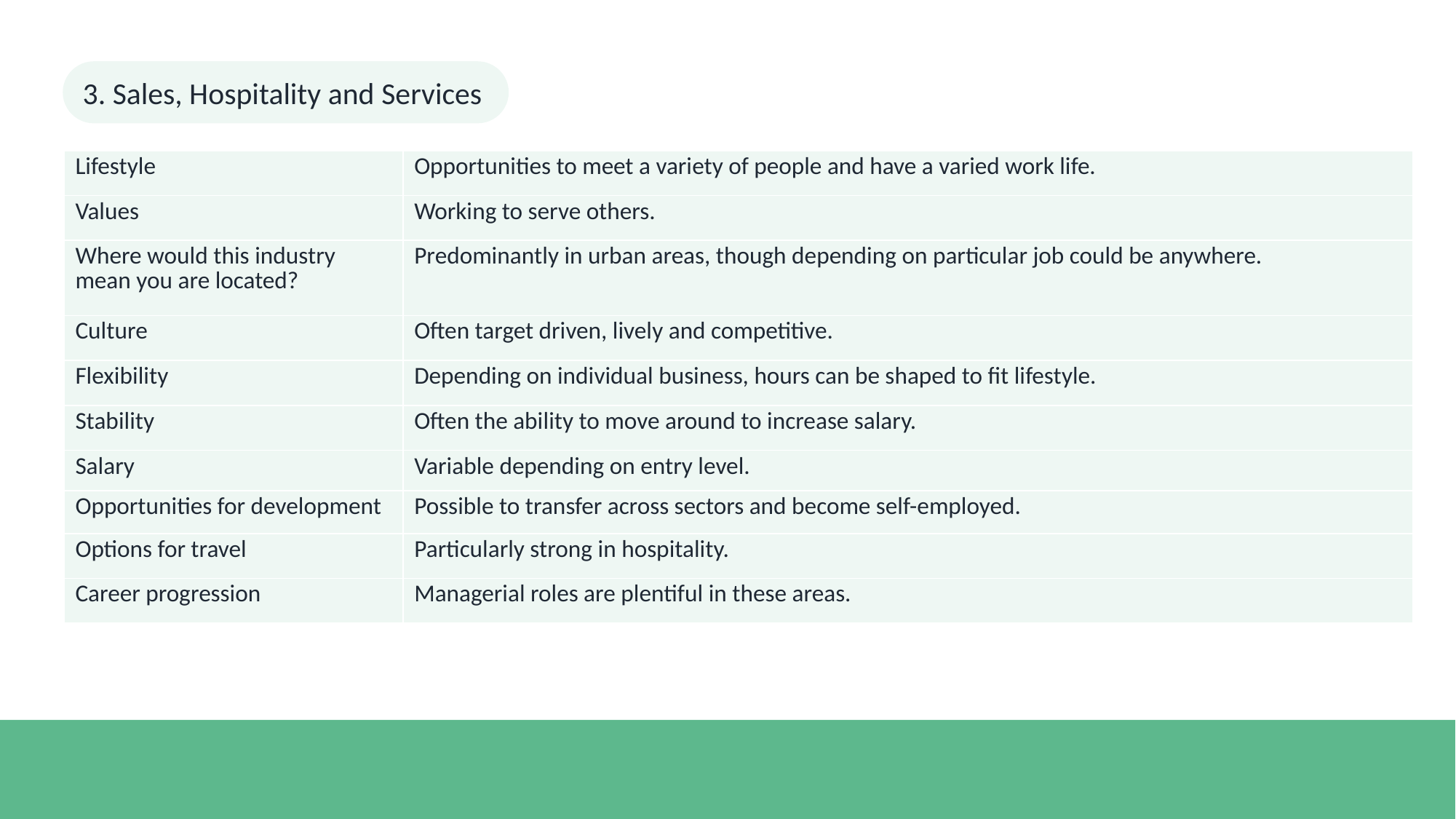

3. Sales, Hospitality and Services
| Lifestyle | Opportunities to meet a variety of people and have a varied work life. |
| --- | --- |
| Values | Working to serve others. |
| Where would this industry mean you are located? | Predominantly in urban areas, though depending on particular job could be anywhere. |
| Culture | Often target driven, lively and competitive. |
| Flexibility | Depending on individual business, hours can be shaped to fit lifestyle. |
| Stability | Often the ability to move around to increase salary. |
| Salary | Variable depending on entry level. |
| Opportunities for development | Possible to transfer across sectors and become self-employed. |
| Options for travel | Particularly strong in hospitality. |
| Career progression | Managerial roles are plentiful in these areas. |